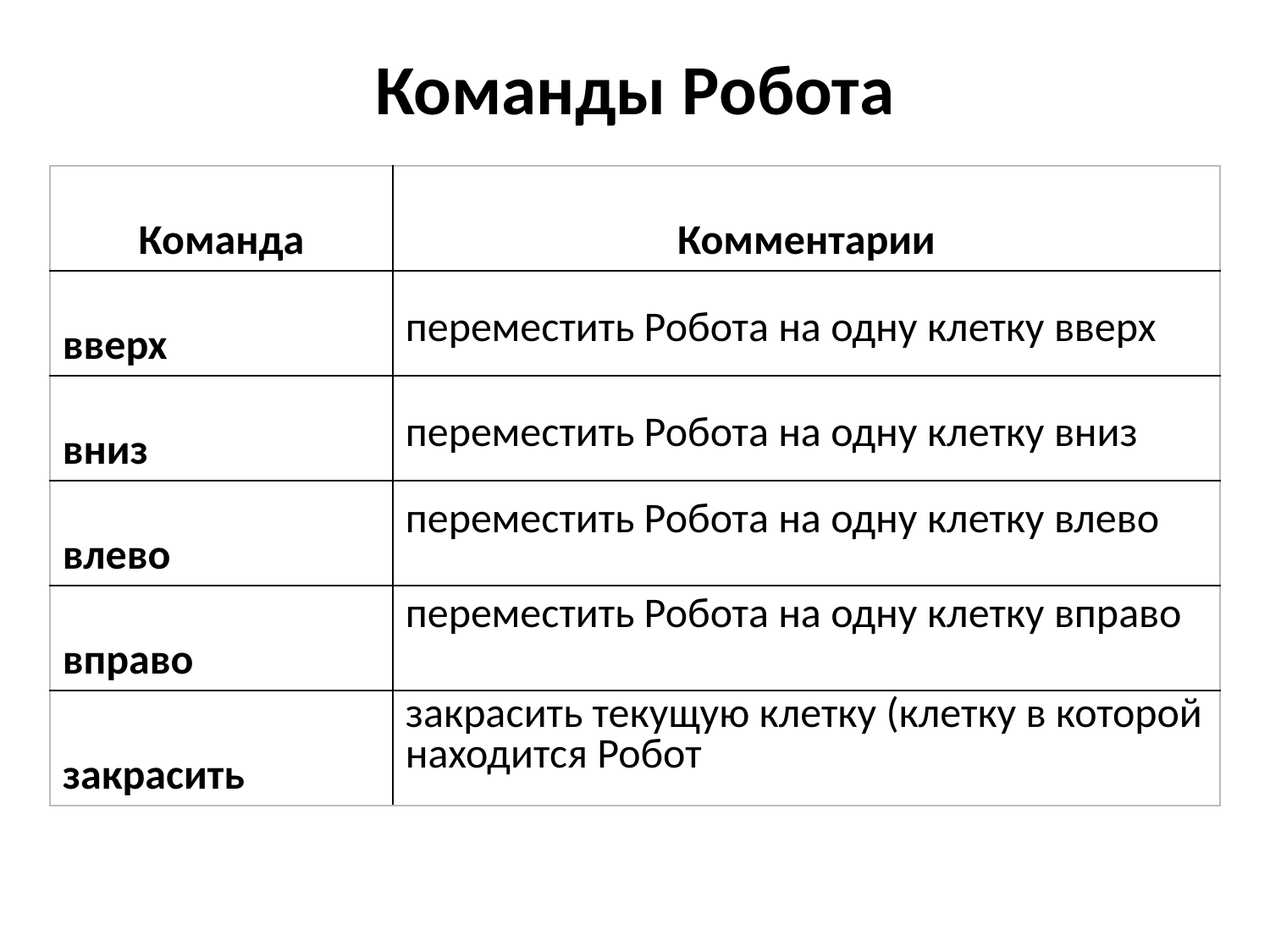

Команды Робота
| Команда | Комментарии |
| --- | --- |
| вверх | переместить Робота на одну клетку вверх |
| вниз | переместить Робота на одну клетку вниз |
| влево | переместить Робота на одну клетку влево |
| вправо | переместить Робота на одну клетку вправо |
| закрасить | закрасить текущую клетку (клетку в которой находится Робот |